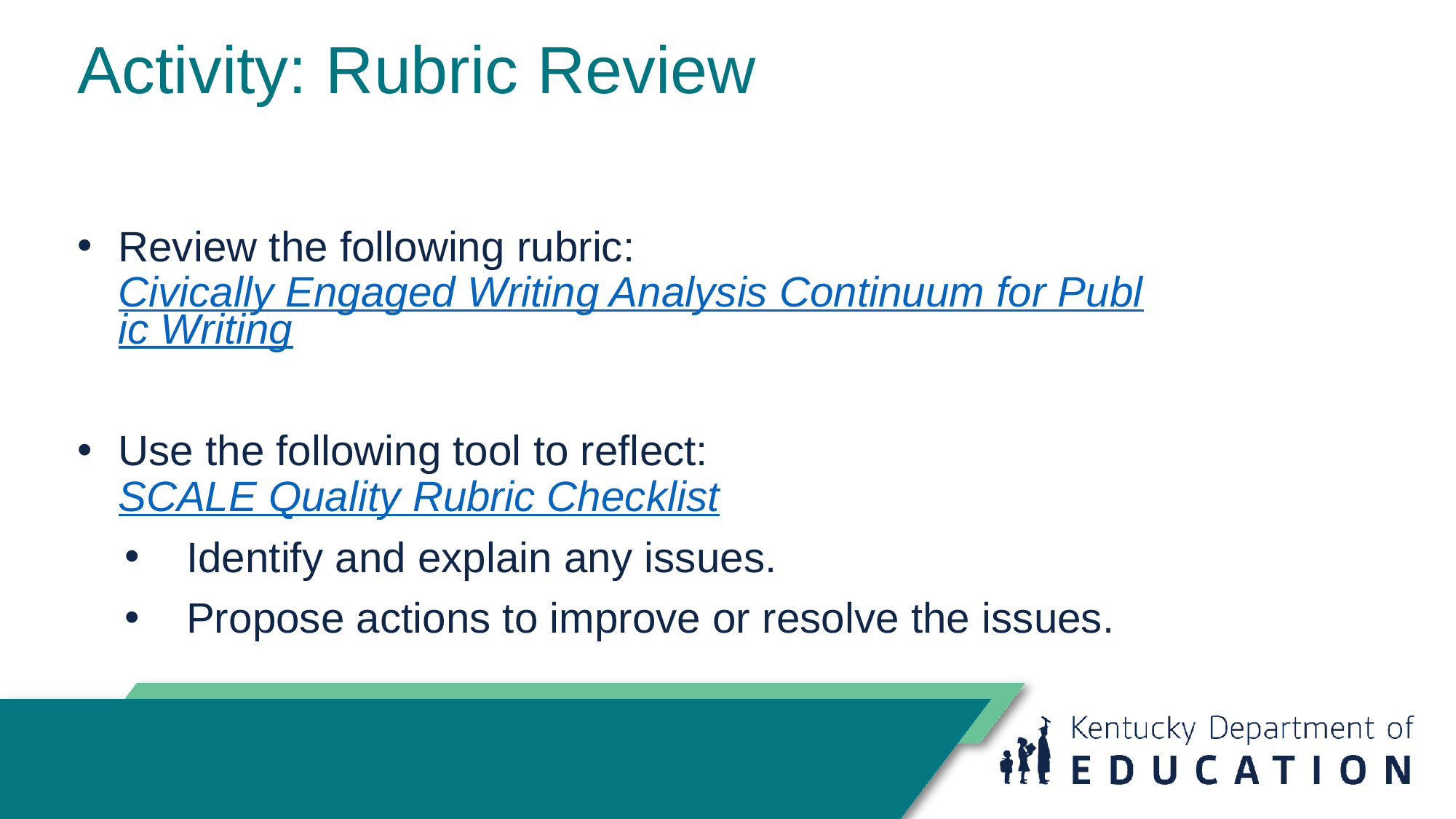

# Activity: Rubric Review
Review the following rubric: Civically Engaged Writing Analysis Continuum for Public Writing

Use the following tool to reflect: SCALE Quality Rubric Checklist
Identify and explain any issues.
Propose actions to improve or resolve the issues.